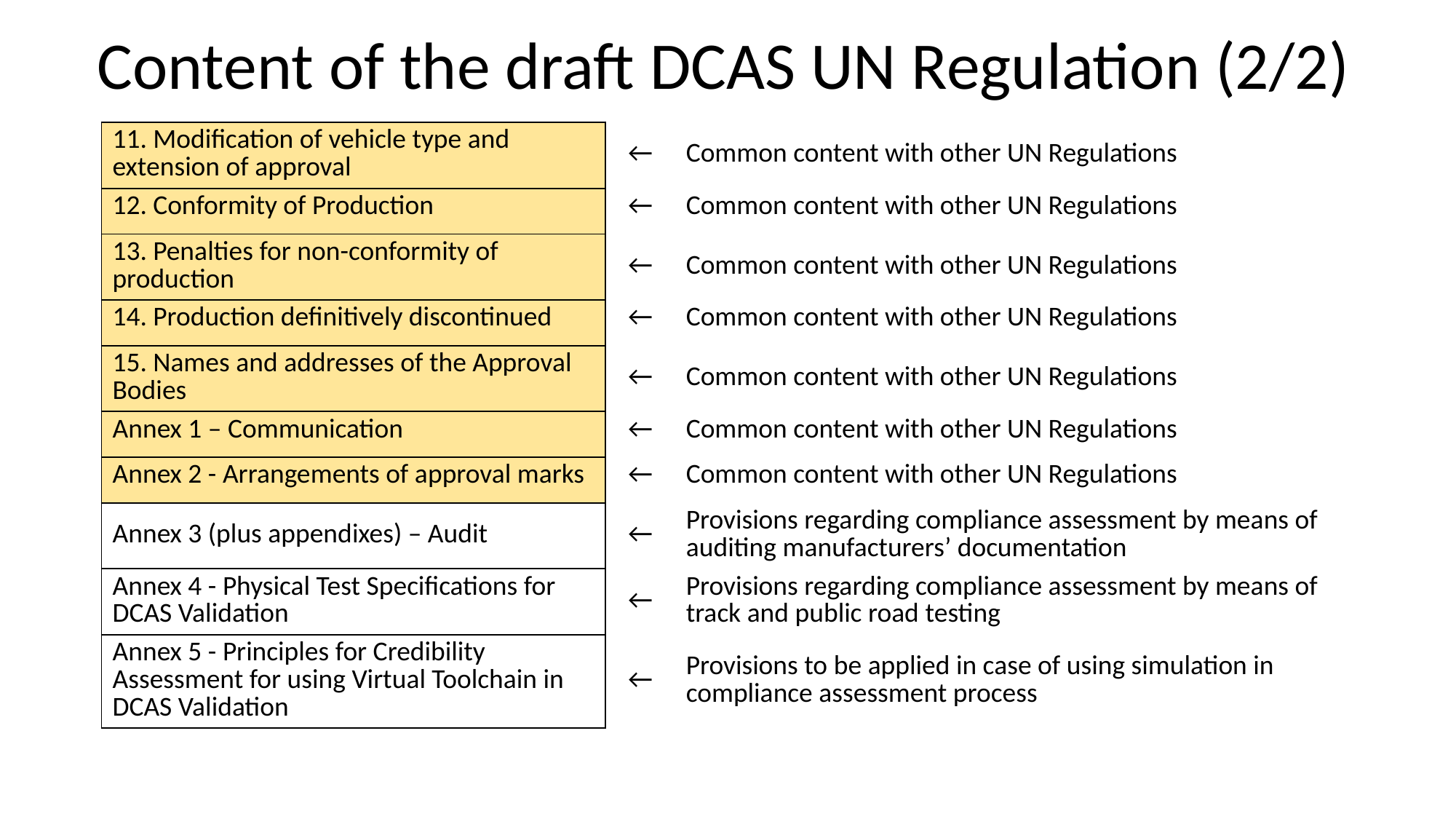

# Content of the draft DCAS UN Regulation (2/2)
| 11. Modification of vehicle type and extension of approval | ← | Common content with other UN Regulations |
| --- | --- | --- |
| 12. Conformity of Production | ← | Common content with other UN Regulations |
| 13. Penalties for non-conformity of production | ← | Common content with other UN Regulations |
| 14. Production definitively discontinued | ← | Common content with other UN Regulations |
| 15. Names and addresses of the Approval Bodies | ← | Common content with other UN Regulations |
| Annex 1 – Communication | ← | Common content with other UN Regulations |
| Annex 2 - Arrangements of approval marks | ← | Common content with other UN Regulations |
| Annex 3 (plus appendixes) – Audit | ← | Provisions regarding compliance assessment by means of auditing manufacturers’ documentation |
| Annex 4 - Physical Test Specifications for DCAS Validation | ← | Provisions regarding compliance assessment by means of track and public road testing |
| Annex 5 - Principles for Credibility Assessment for using Virtual Toolchain in DCAS Validation | ← | Provisions to be applied in case of using simulation in compliance assessment process |
18